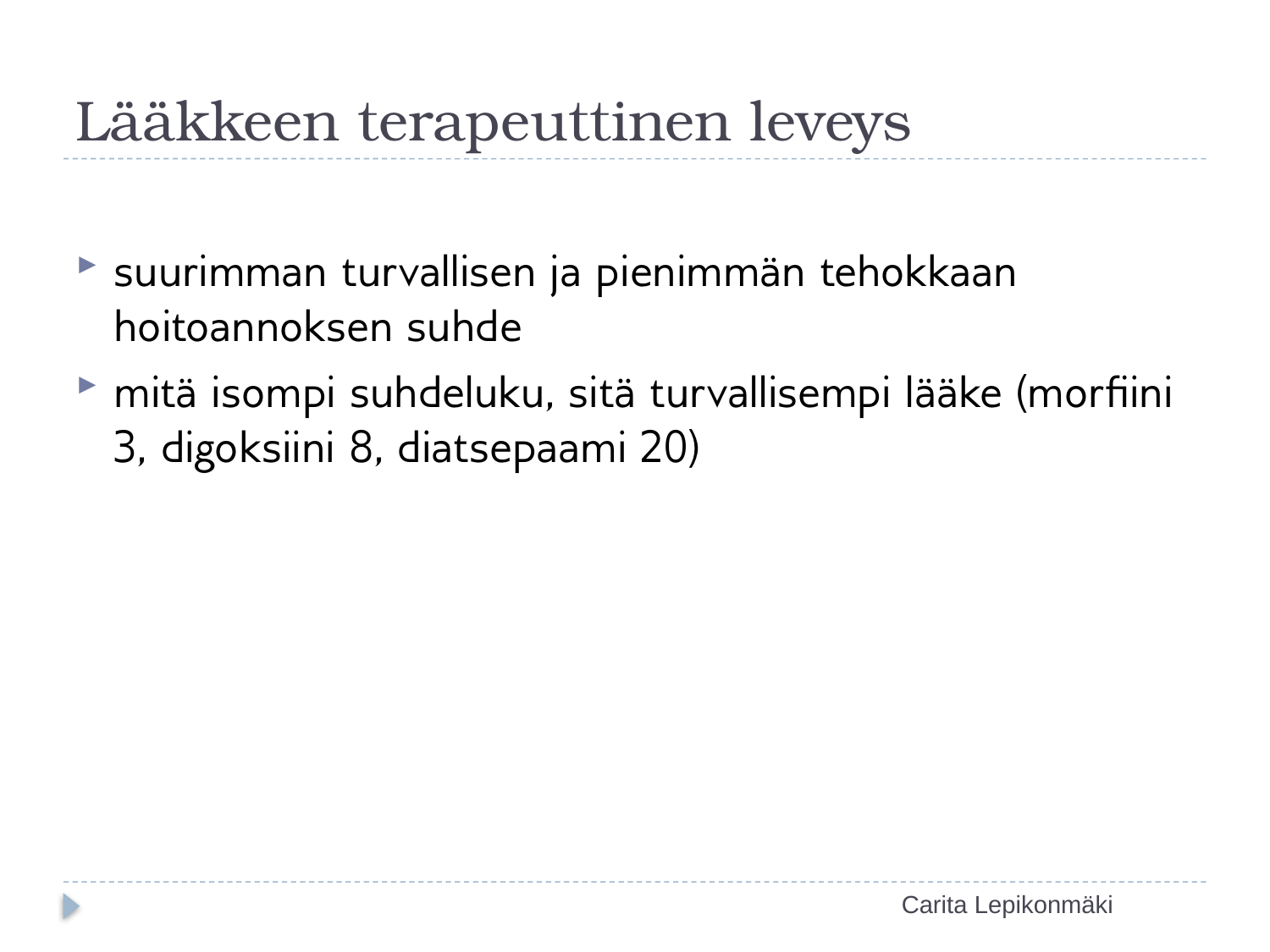

# Lääkkeen terapeuttinen leveys

suurimman turvallisen ja pienimmän tehokkaan hoitoannoksen suhde
mitä isompi suhdeluku, sitä turvallisempi lääke (morfiini 3, digoksiini 8, diatsepaami 20)
Carita Lepikonmäki